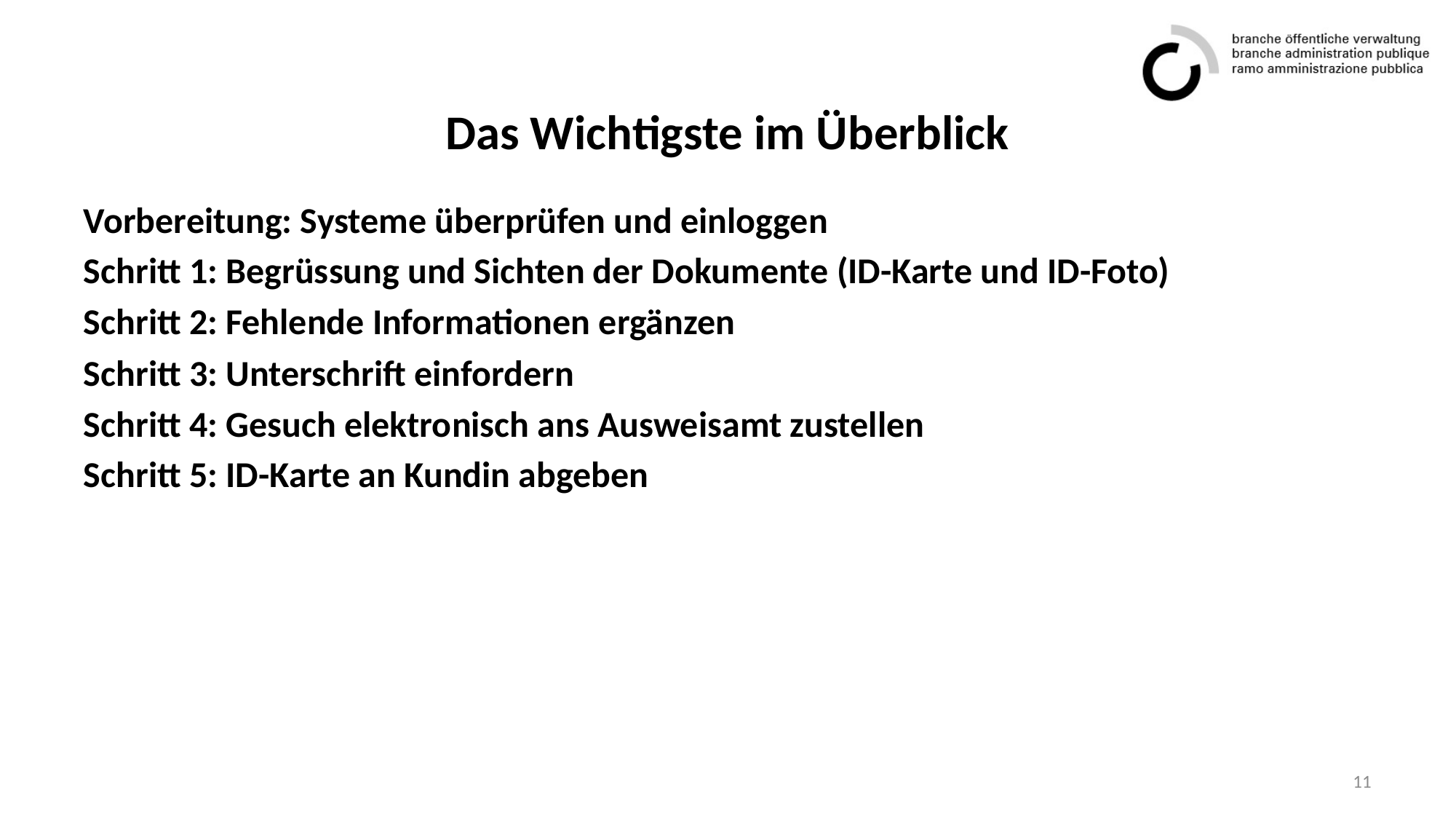

# Das Wichtigste im Überblick
Vorbereitung: Systeme überprüfen und einloggen
Schritt 1: Begrüssung und Sichten der Dokumente (ID-Karte und ID-Foto)
Schritt 2: Fehlende Informationen ergänzen
Schritt 3: Unterschrift einfordern
Schritt 4: Gesuch elektronisch ans Ausweisamt zustellen
Schritt 5: ID-Karte an Kundin abgeben
11